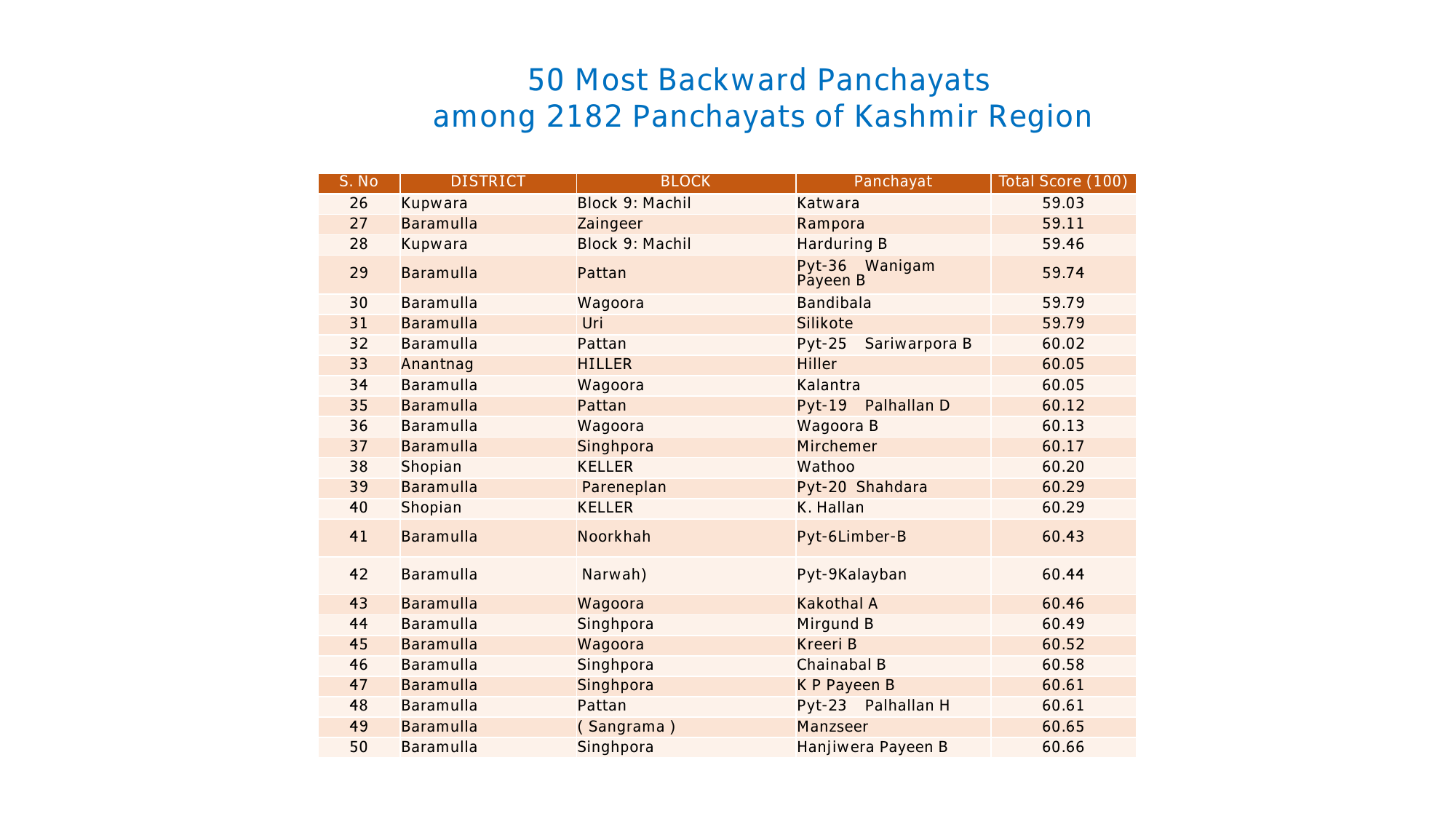

50 Most Backward Panchayats
among 2182 Panchayats of Kashmir Region
| S. No | DISTRICT | BLOCK | Panchayat | Total Score (100) |
| --- | --- | --- | --- | --- |
| 26 | Kupwara | Block 9: Machil | Katwara | 59.03 |
| 27 | Baramulla | Zaingeer | Rampora | 59.11 |
| 28 | Kupwara | Block 9: Machil | Harduring B | 59.46 |
| 29 | Baramulla | Pattan | Pyt-36 Wanigam Payeen B | 59.74 |
| 30 | Baramulla | Wagoora | Bandibala | 59.79 |
| 31 | Baramulla | Uri | Silikote | 59.79 |
| 32 | Baramulla | Pattan | Pyt-25 Sariwarpora B | 60.02 |
| 33 | Anantnag | HILLER | Hiller | 60.05 |
| 34 | Baramulla | Wagoora | Kalantra | 60.05 |
| 35 | Baramulla | Pattan | Pyt-19 Palhallan D | 60.12 |
| 36 | Baramulla | Wagoora | Wagoora B | 60.13 |
| 37 | Baramulla | Singhpora | Mirchemer | 60.17 |
| 38 | Shopian | KELLER | Wathoo | 60.20 |
| 39 | Baramulla | Pareneplan | Pyt-20 Shahdara | 60.29 |
| 40 | Shopian | KELLER | K. Hallan | 60.29 |
| 41 | Baramulla | Noorkhah | Pyt-6 Limber-B | 60.43 |
| 42 | Baramulla | Narwah) | Pyt-9 Kalayban | 60.44 |
| 43 | Baramulla | Wagoora | Kakothal A | 60.46 |
| 44 | Baramulla | Singhpora | Mirgund B | 60.49 |
| 45 | Baramulla | Wagoora | Kreeri B | 60.52 |
| 46 | Baramulla | Singhpora | Chainabal B | 60.58 |
| 47 | Baramulla | Singhpora | K P Payeen B | 60.61 |
| 48 | Baramulla | Pattan | Pyt-23 Palhallan H | 60.61 |
| 49 | Baramulla | ( Sangrama ) | Manzseer | 60.65 |
| 50 | Baramulla | Singhpora | Hanjiwera Payeen B | 60.66 |